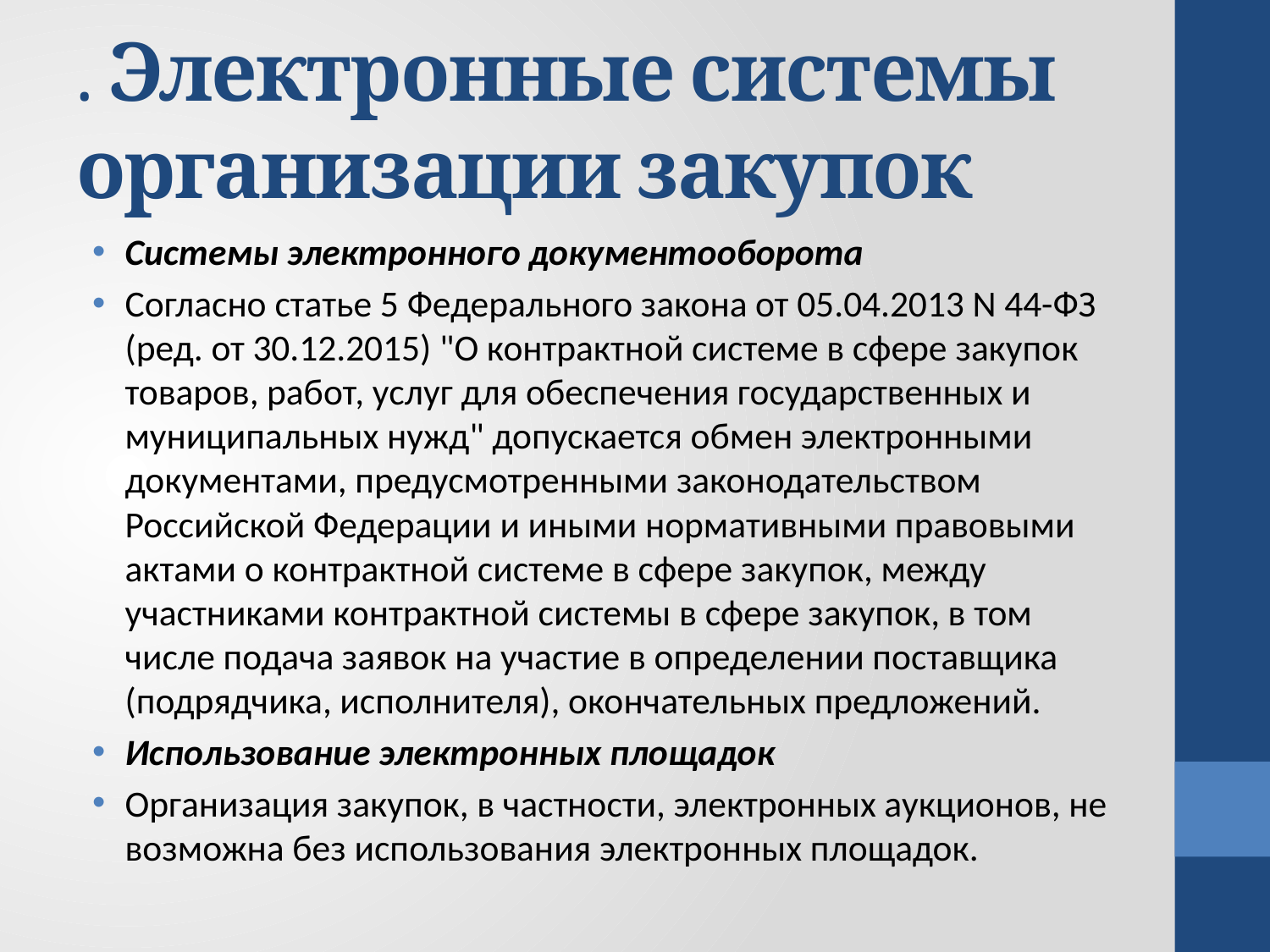

# . Электронные системы организации закупок
Системы электронного документооборота
Согласно статье 5 Федерального закона от 05.04.2013 N 44-ФЗ (ред. от 30.12.2015) "О контрактной системе в сфере закупок товаров, работ, услуг для обеспечения государственных и муниципальных нужд" допускается обмен электронными документами, предусмотренными законодательством Российской Федерации и иными нормативными правовыми актами о контрактной системе в сфере закупок, между участниками контрактной системы в сфере закупок, в том числе подача заявок на участие в определении поставщика (подрядчика, исполнителя), окончательных предложений.
Использование электронных площадок
Организация закупок, в частности, электронных аукционов, не возможна без использования электронных площадок.